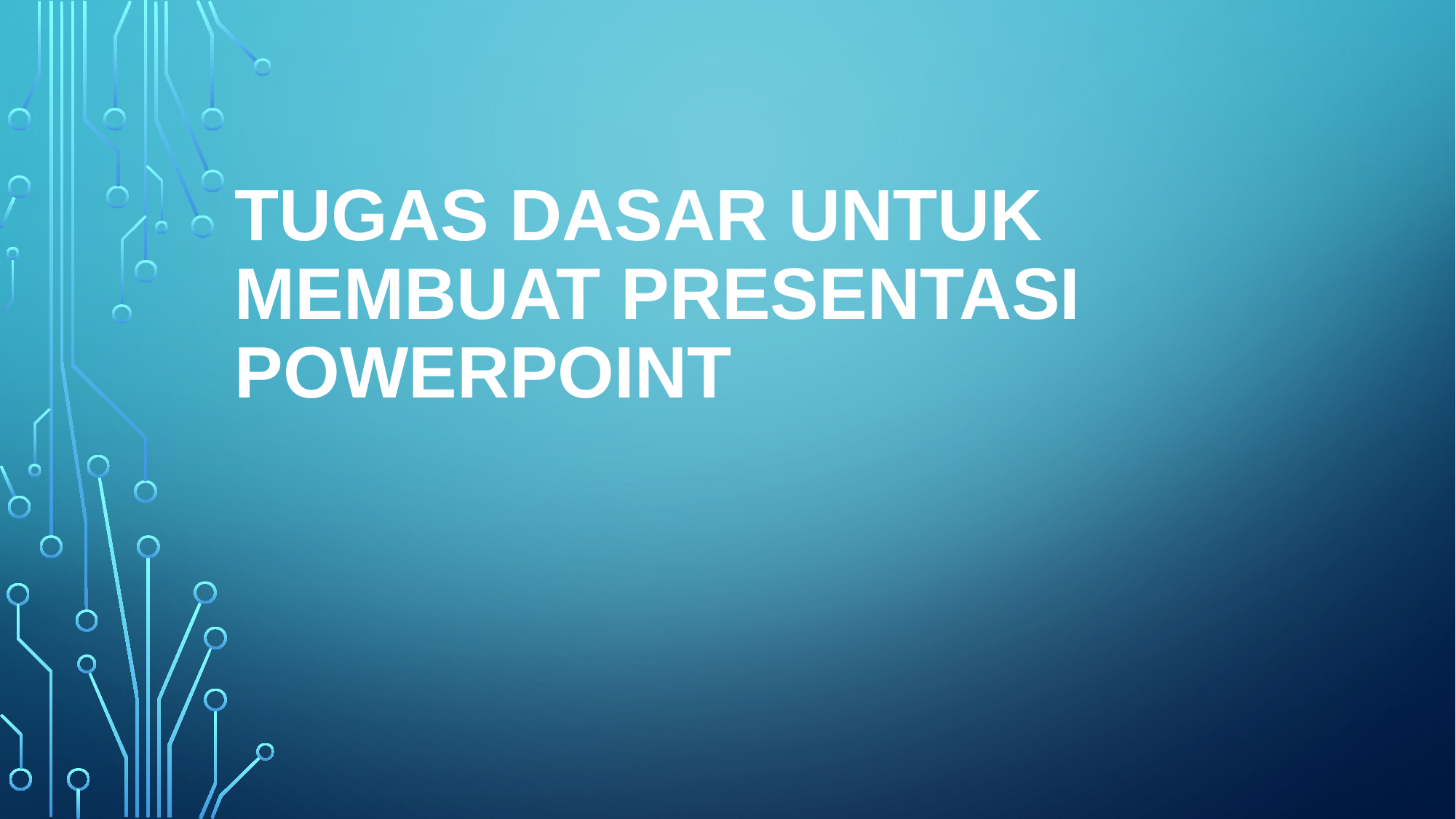

# Tugas dasar untuk membuat presentasi PowerPoint